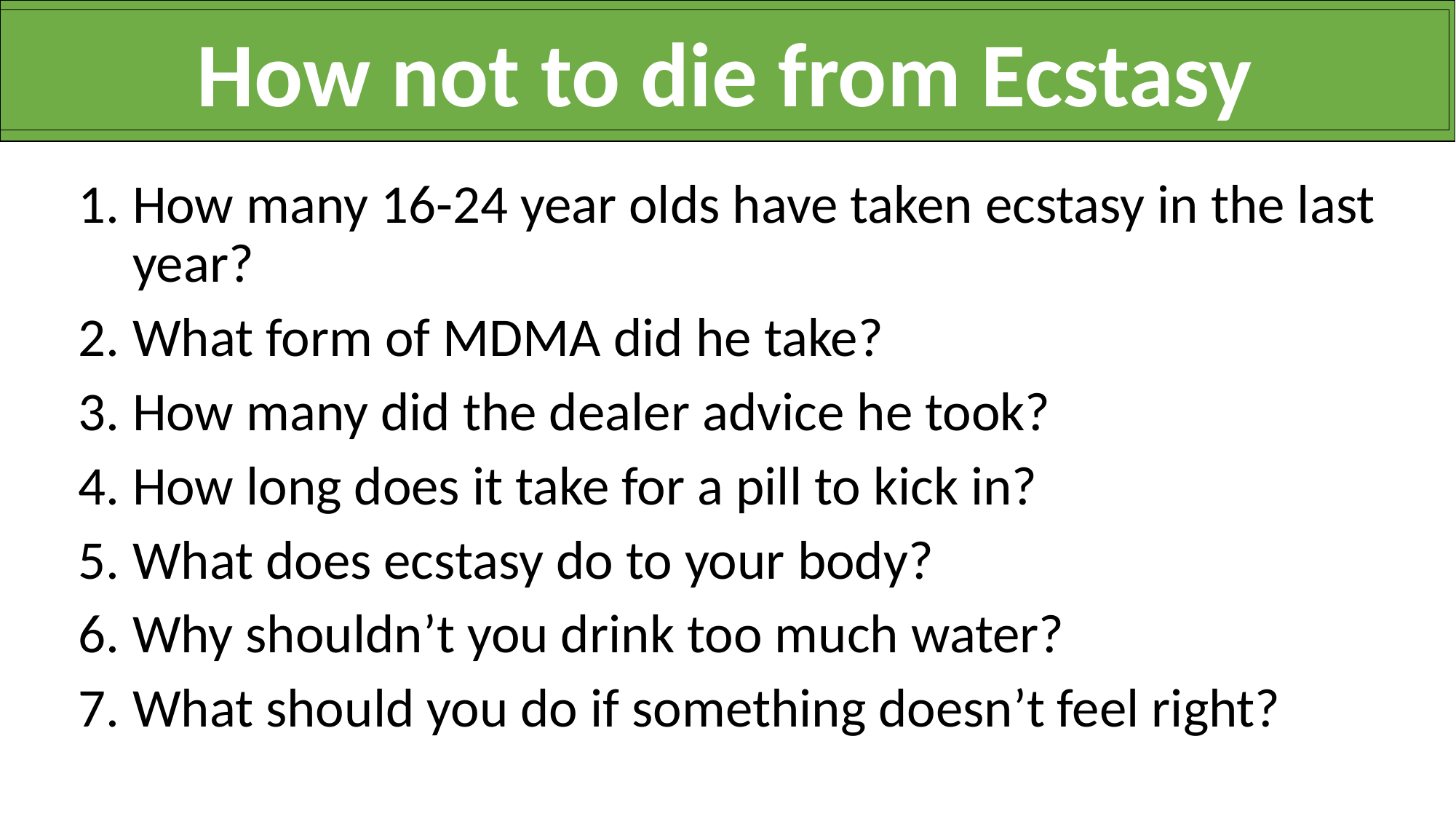

How not to die from Ecstasy
How many 16-24 year olds have taken ecstasy in the last year?
What form of MDMA did he take?
How many did the dealer advice he took?
How long does it take for a pill to kick in?
What does ecstasy do to your body?
Why shouldn’t you drink too much water?
What should you do if something doesn’t feel right?